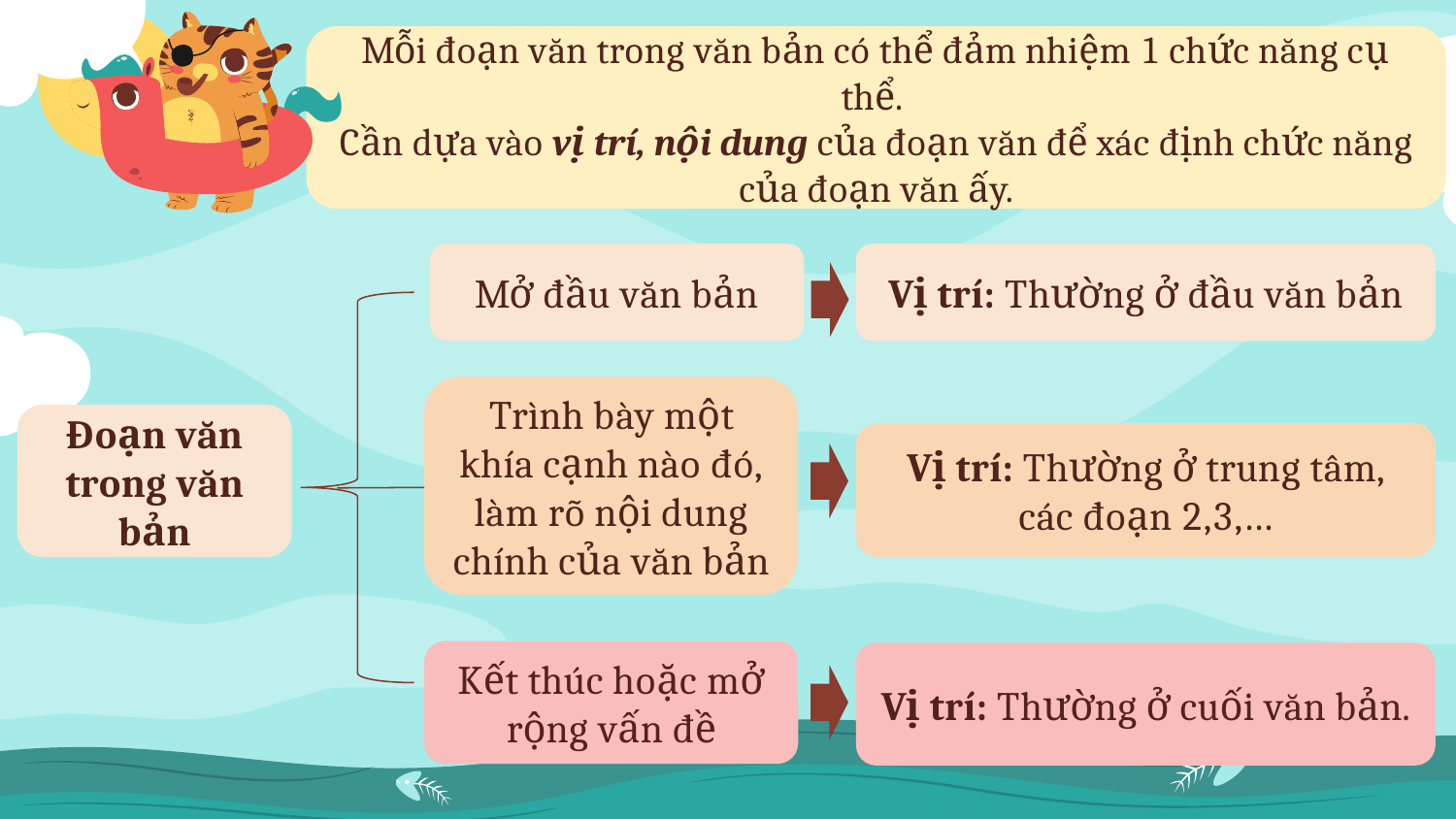

Mỗi đoạn văn trong văn bản có thể đảm nhiệm 1 chức năng cụ thể.
Cần dựa vào vị trí, nội dung của đoạn văn để xác định chức năng của đoạn văn ấy.
Mở đầu văn bản
Vị trí: Thường ở đầu văn bản

Trình bày một khía cạnh nào đó, làm rõ nội dung chính của văn bản
Đoạn văn trong văn bản
Vị trí: Thường ở trung tâm, các đoạn 2,3,…

Kết thúc hoặc mở rộng vấn đề
Vị trí: Thường ở cuối văn bản.